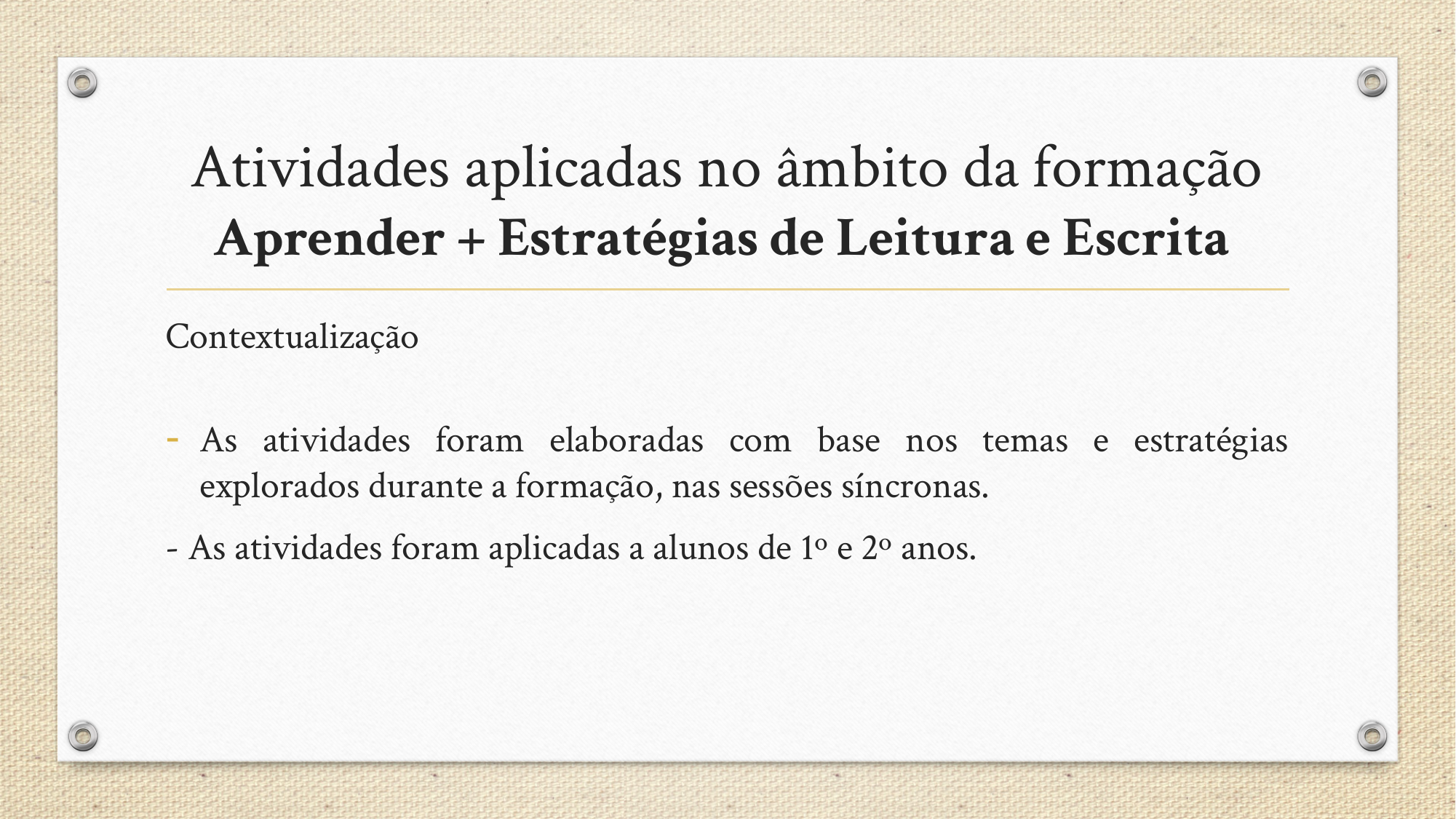

# Atividades aplicadas no âmbito da formação Aprender + Estratégias de Leitura e Escrita
Contextualização

As atividades foram elaboradas com base nos temas e estratégias explorados durante a formação, nas sessões síncronas.
- As atividades foram aplicadas a alunos de 1º e 2º anos.